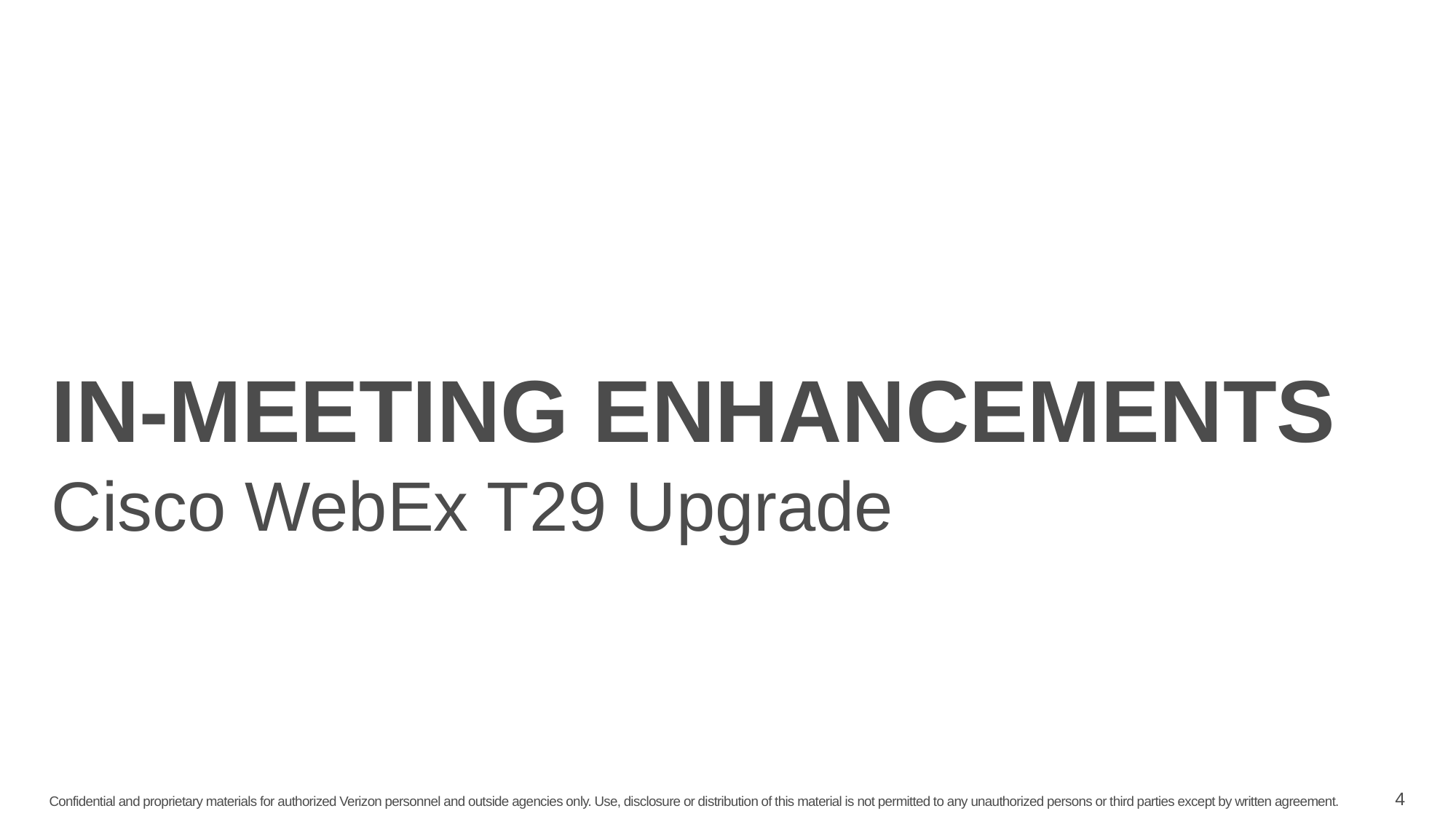

# In-Meeting Enhancements
Cisco WebEx T29 Upgrade